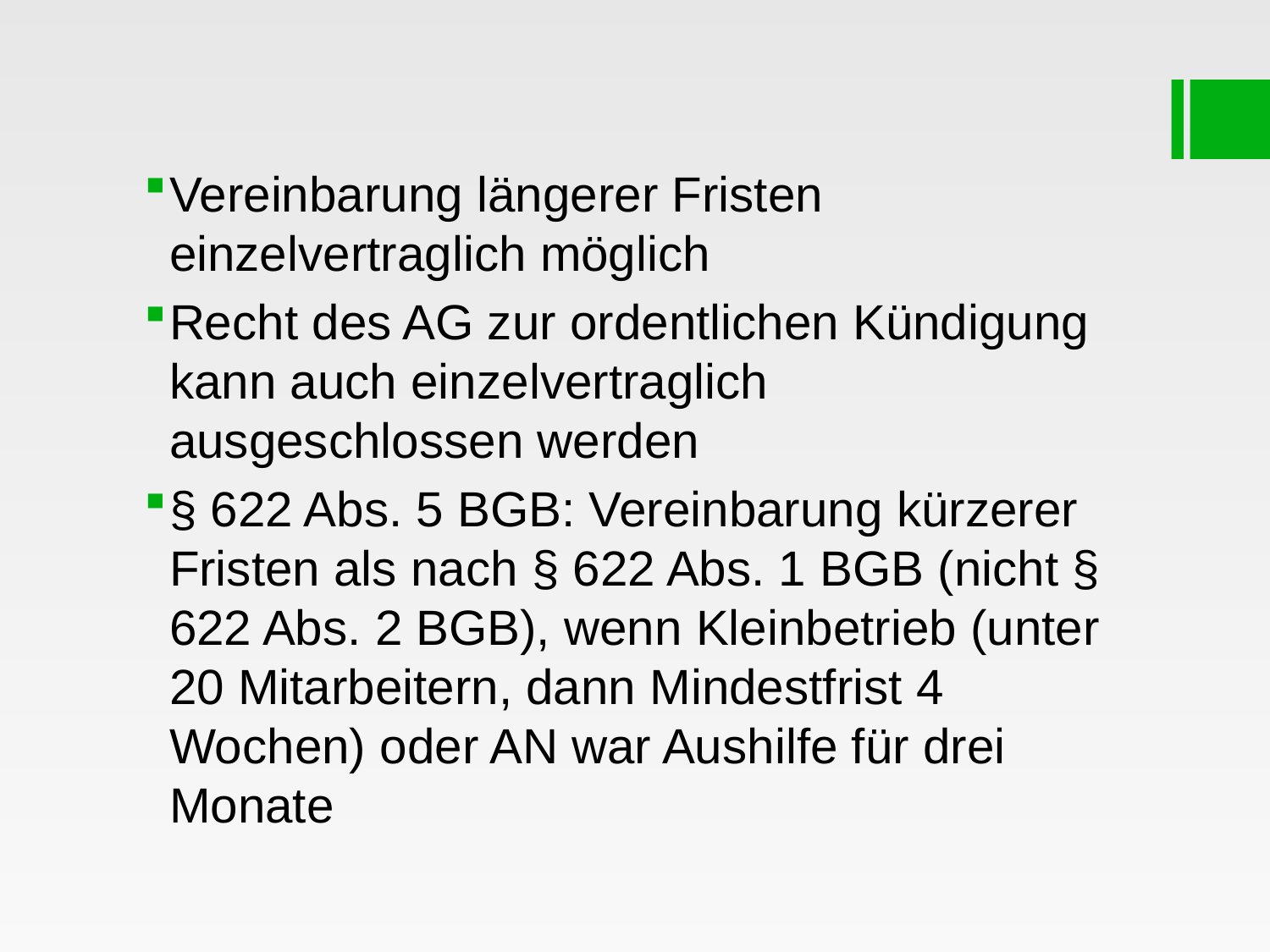

#
Vereinbarung längerer Fristen einzelvertraglich möglich
Recht des AG zur ordentlichen Kündigung kann auch einzelvertraglich ausgeschlossen werden
§ 622 Abs. 5 BGB: Vereinbarung kürzerer Fristen als nach § 622 Abs. 1 BGB (nicht § 622 Abs. 2 BGB), wenn Kleinbetrieb (unter 20 Mitarbeitern, dann Mindestfrist 4 Wochen) oder AN war Aushilfe für drei Monate